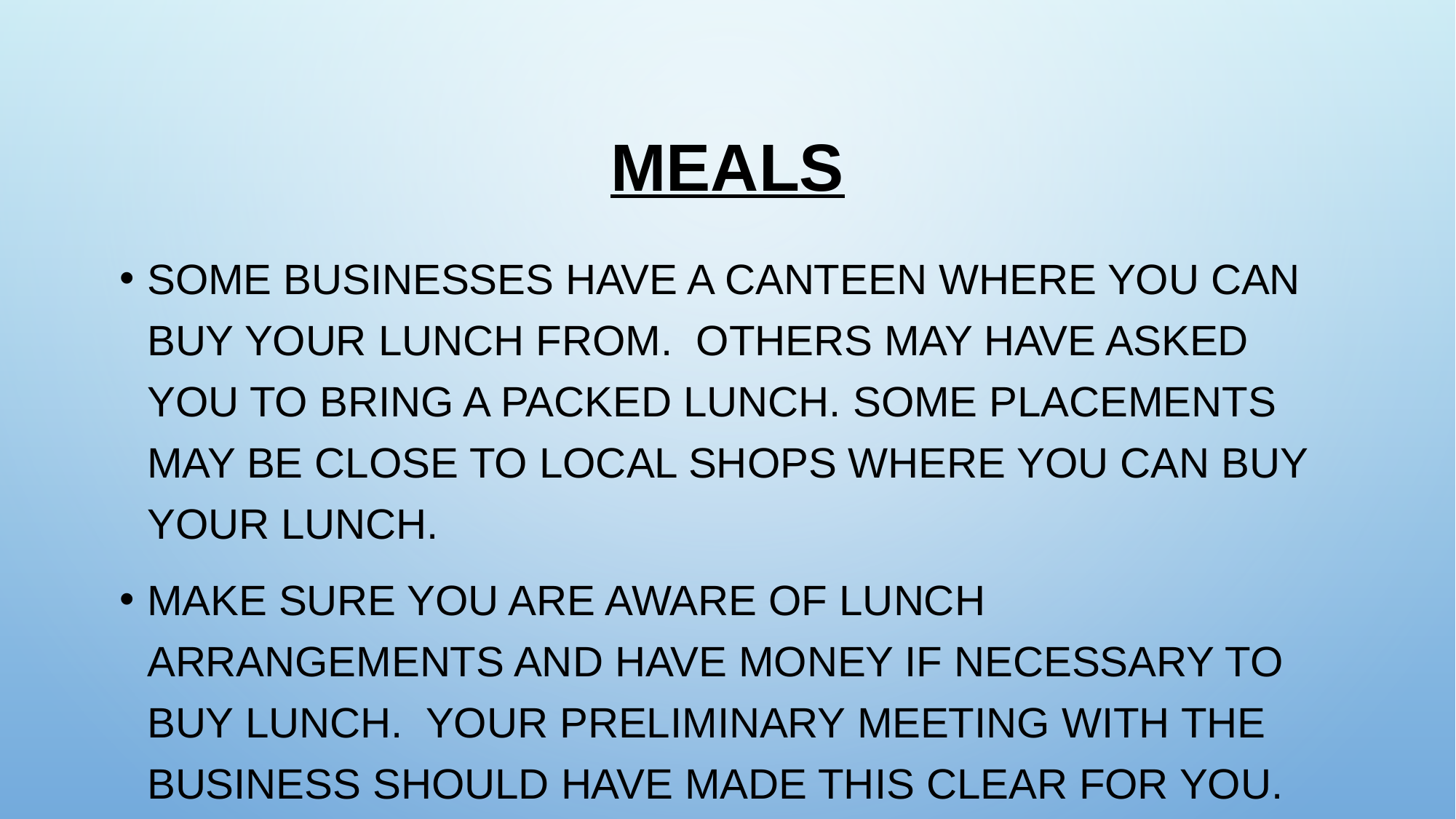

# Meals
Some businesses have a canteen where you can buy your lunch from.  Others may have asked you to bring a packed lunch. Some placements may be close to local shops where you can buy your lunch.
Make sure you are aware of lunch arrangements and have money if necessary to buy lunch.  Your preliminary meeting with the business should have made this clear for you.